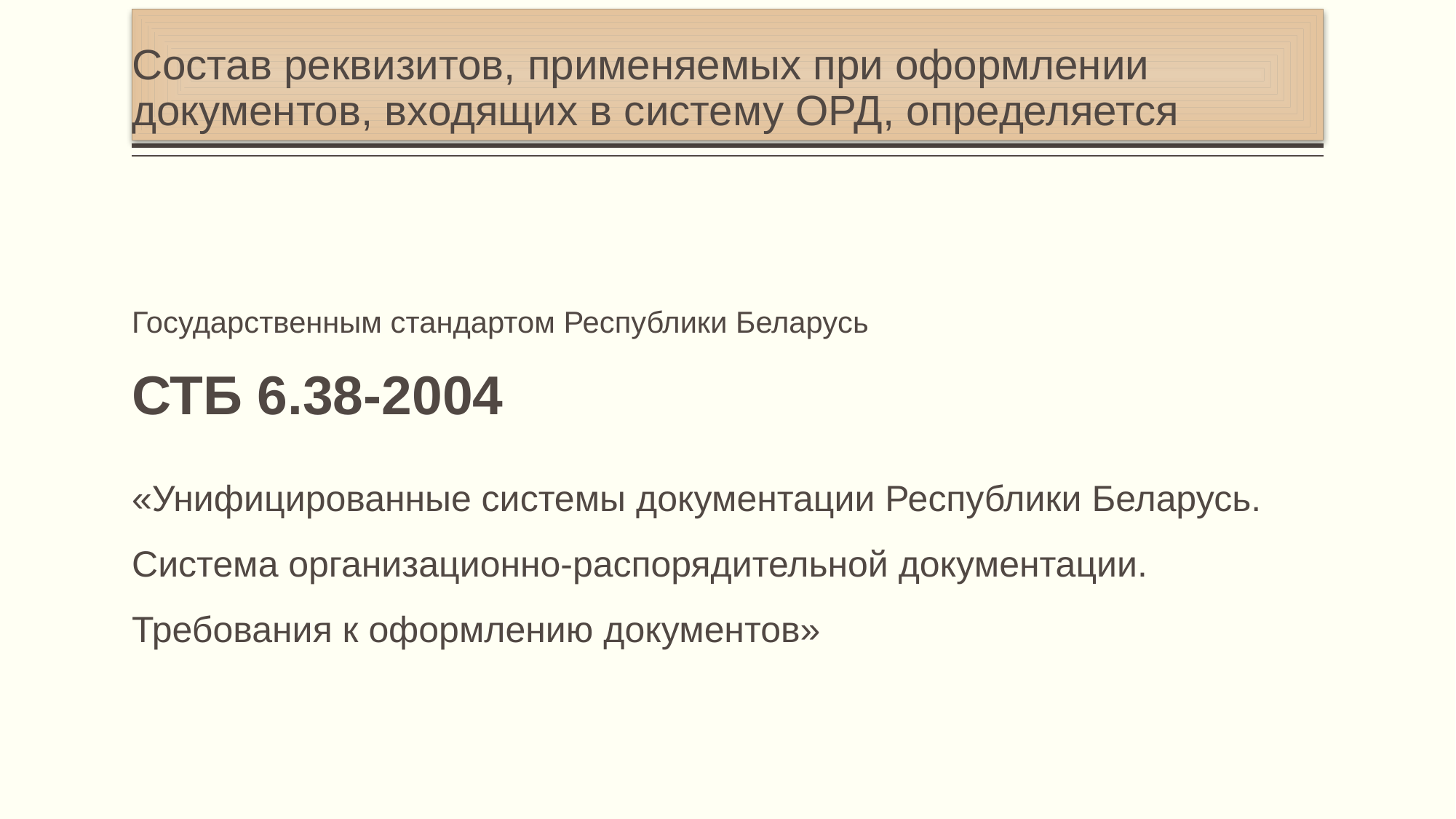

# Состав реквизитов, применяемых при оформлении документов, входящих в систему ОРД, определяется

Государственным стандартом Республики Беларусь
СТБ 6.38-2004
«Унифицированные системы документации Республики Беларусь. Система организационно-распорядительной документации. Требования к оформлению документов»